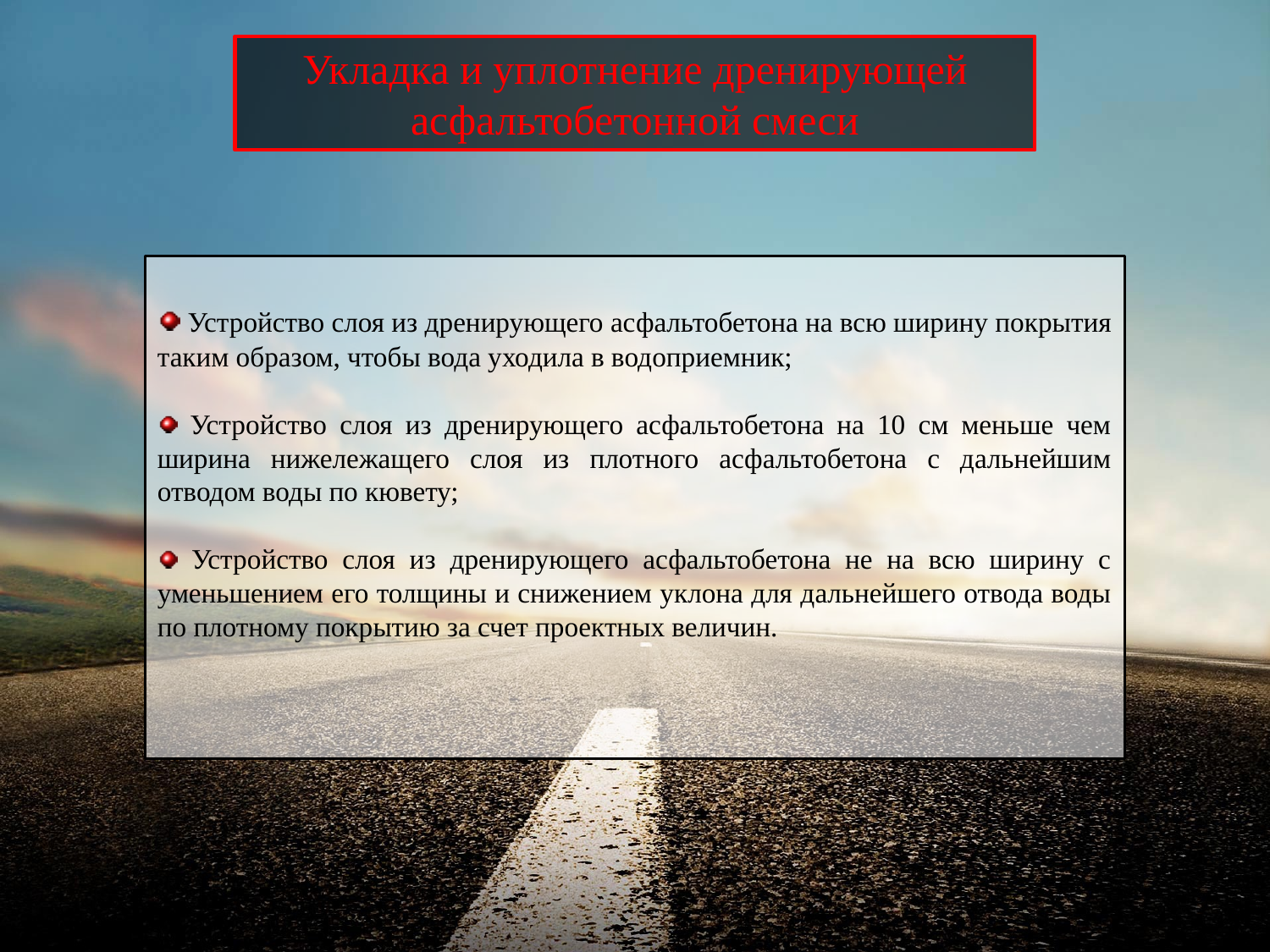

Укладка и уплотнение дренирующей асфальтобетонной смеси

 Устройство слоя из дренирующего асфальтобетона на всю ширину покрытия таким образом, чтобы вода уходила в водоприемник;

 Устройство слоя из дренирующего асфальтобетона на 10 см меньше чем ширина нижележащего слоя из плотного асфальтобетона с дальнейшим отводом воды по кювету;

 Устройство слоя из дренирующего асфальтобетона не на всю ширину с уменьшением его толщины и снижением уклона для дальнейшего отвода воды по плотному покрытию за счет проектных величин.